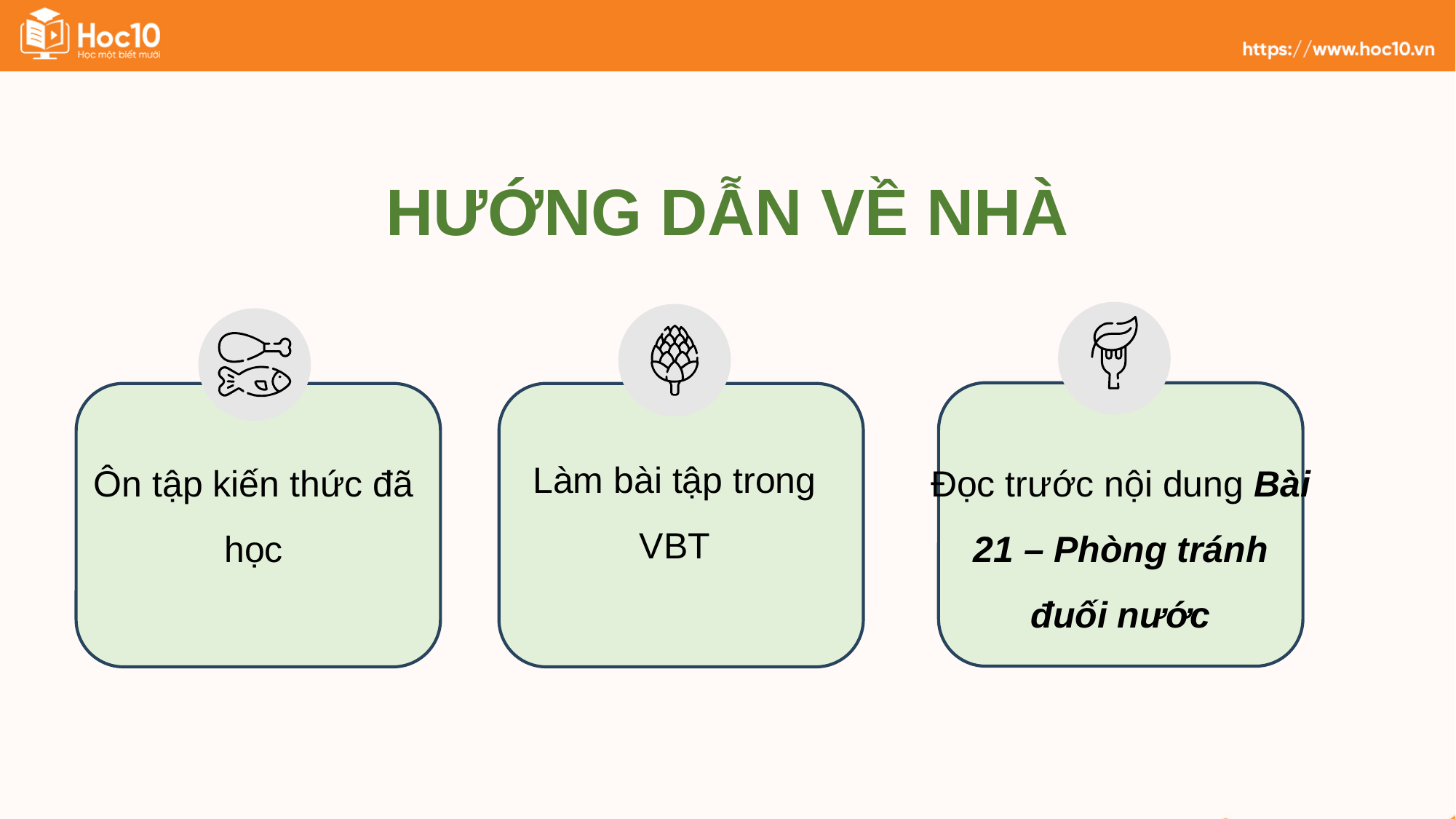

HƯỚNG DẪN VỀ NHÀ

Làm bài tập trong VBT
Ôn tập kiến thức đã học
Đọc trước nội dung Bài 21 – Phòng tránh đuối nước